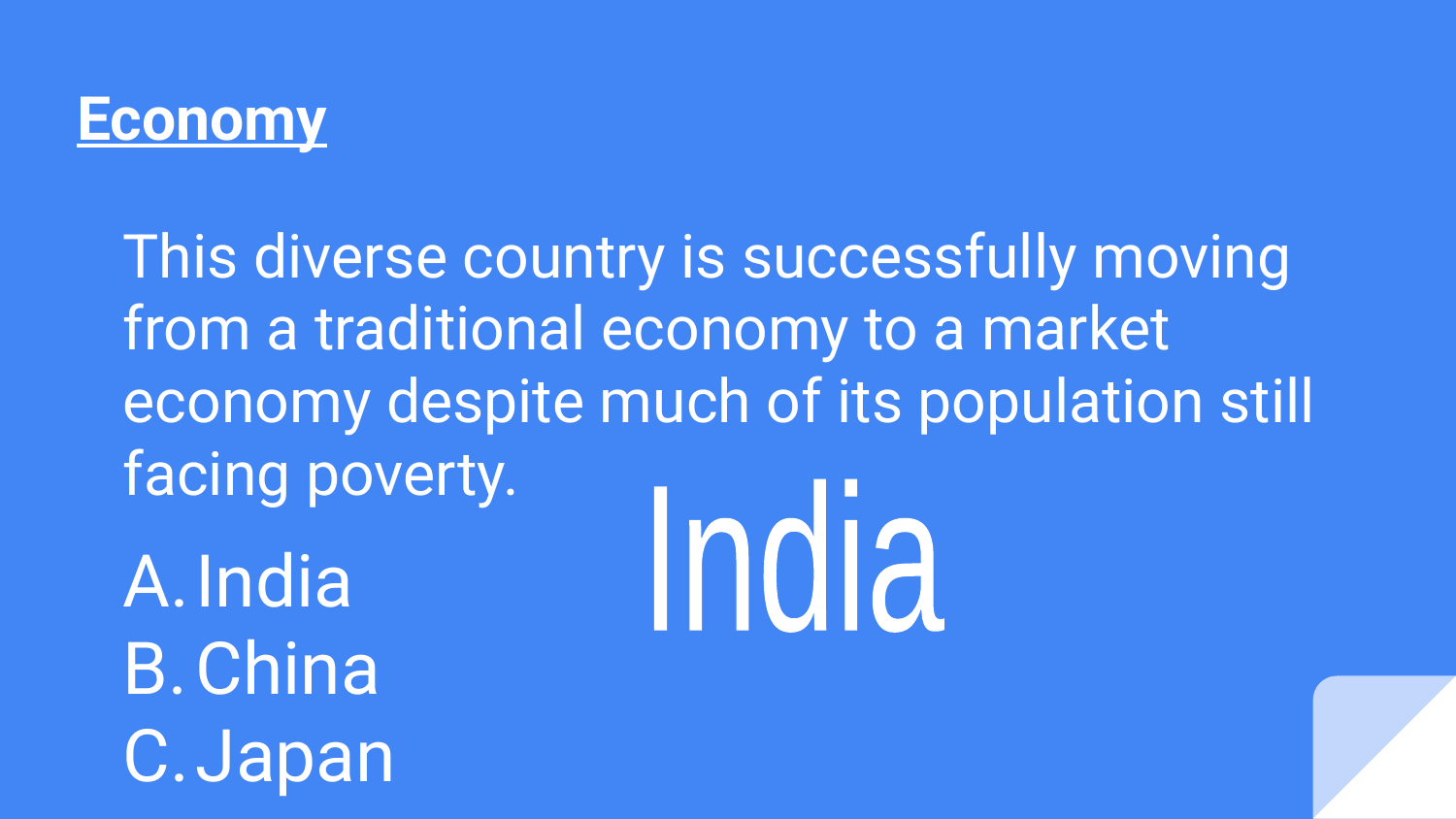

# Economy
This diverse country is successfully moving from a traditional economy to a market economy despite much of its population still facing poverty.

India
China
Japan
India